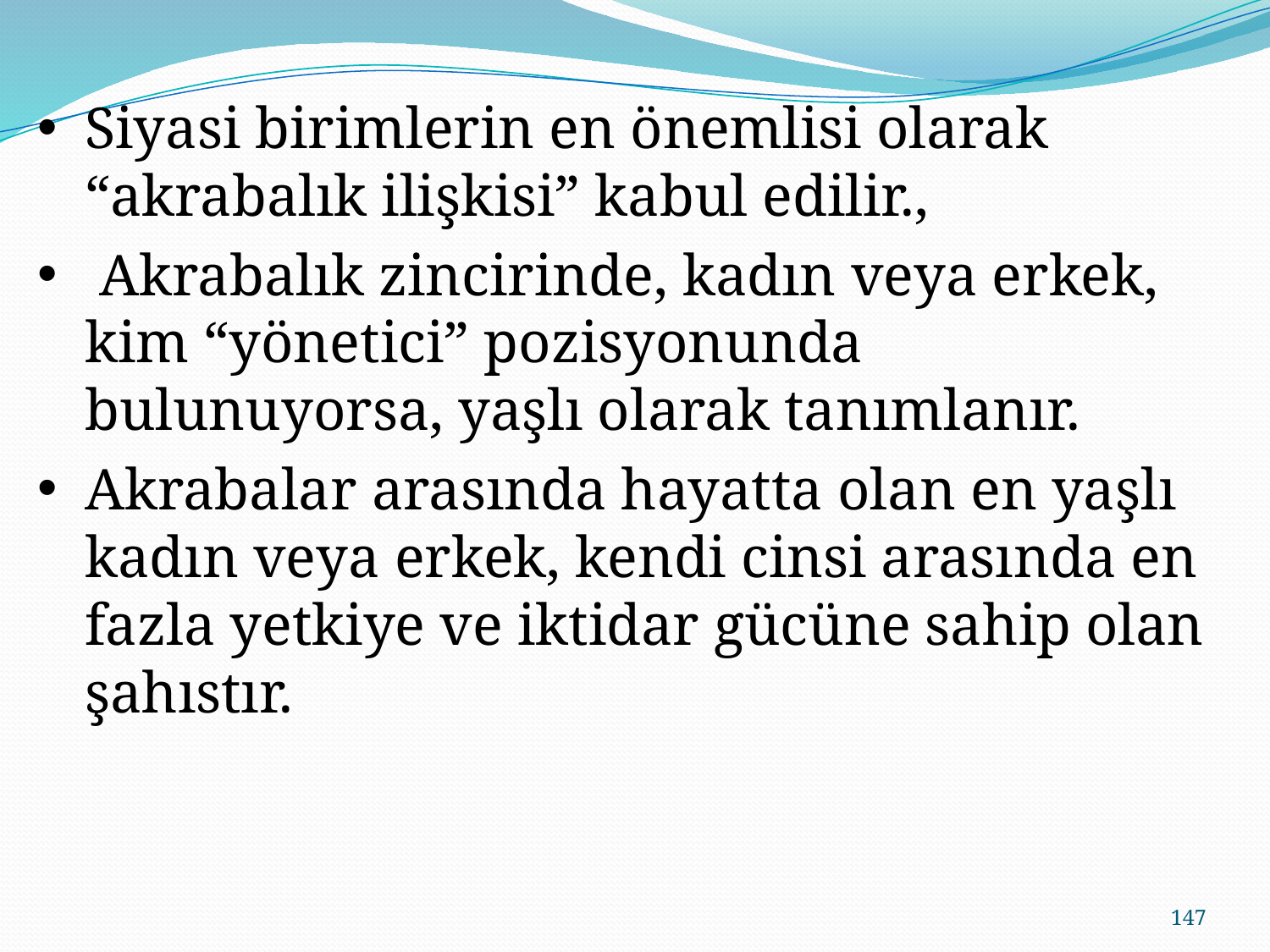

Siyasi birimlerin en önemlisi olarak “akrabalık ilişkisi” kabul edilir.,
 Akrabalık zincirinde, kadın veya erkek, kim “yönetici” pozisyonunda bulunuyorsa, yaşlı olarak tanımlanır.
Akrabalar arasında hayatta olan en yaşlı kadın veya erkek, kendi cinsi arasında en fazla yetkiye ve iktidar gücüne sahip olan şahıstır.
147